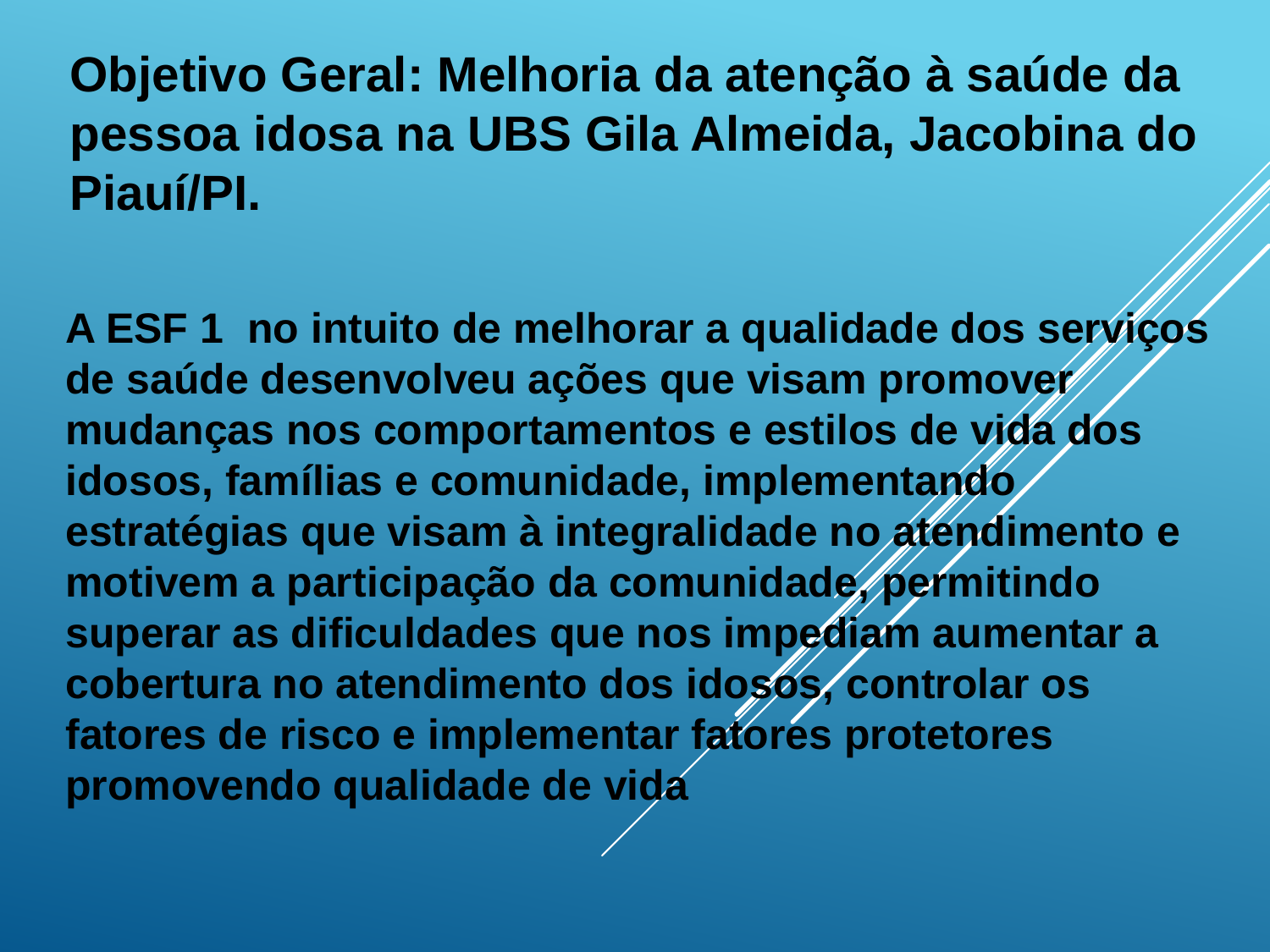

Objetivo Geral: Melhoria da atenção à saúde da pessoa idosa na UBS Gila Almeida, Jacobina do Piauí/PI.

# A ESF 1  no intuito de melhorar a qualidade dos serviços de saúde desenvolveu ações que visam promover mudanças nos comportamentos e estilos de vida dos idosos, famílias e comunidade, implementando  estratégias que visam à integralidade no atendimento e  motivem a participação da comunidade, permitindo superar as dificuldades que nos impediam aumentar a cobertura no atendimento dos idosos, controlar os fatores de risco e implementar fatores protetores promovendo qualidade de vida